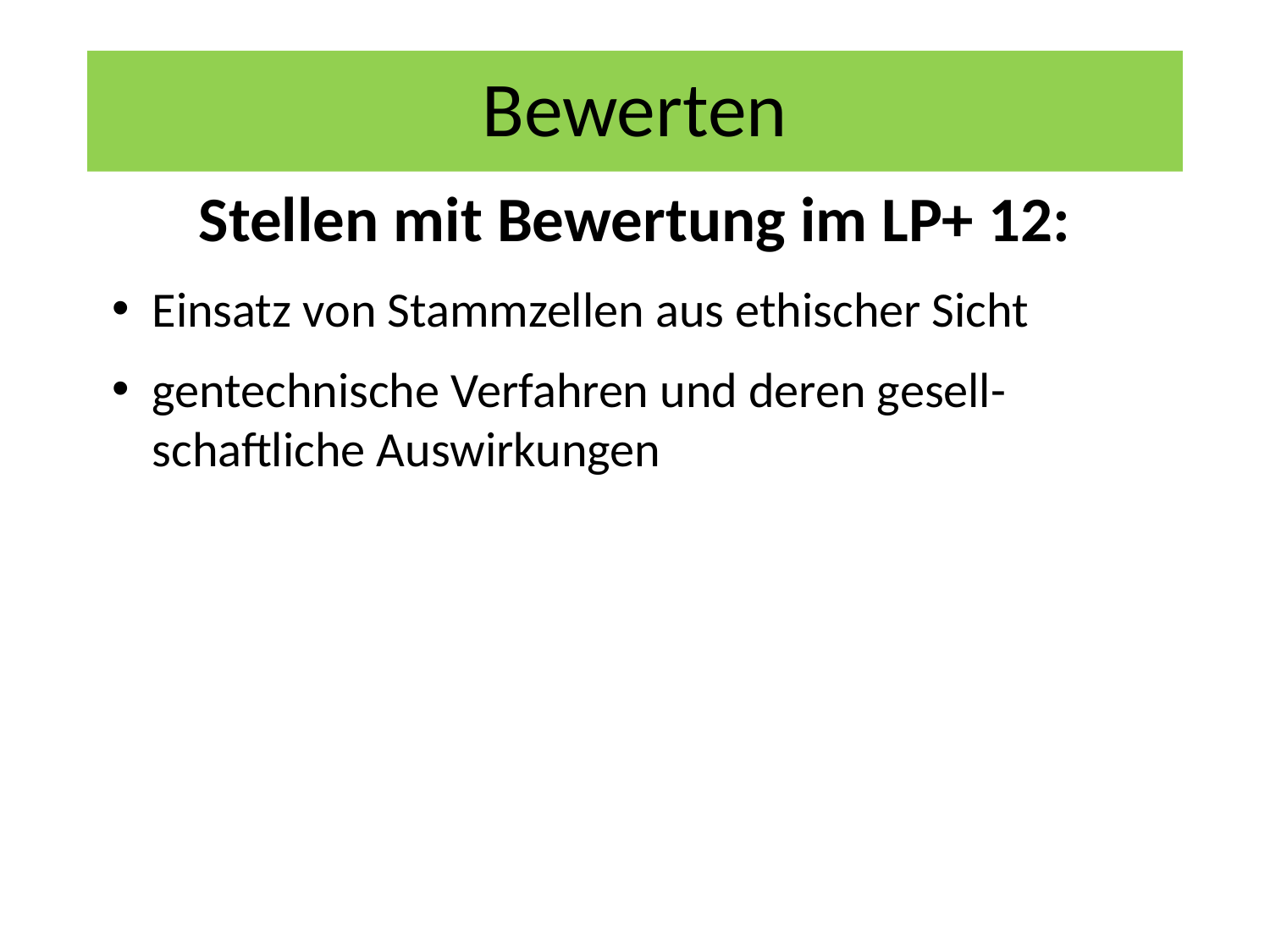

# Bewerten
Stellen mit Bewertung im LP+ 12:
Einsatz von Stammzellen aus ethischer Sicht
gentechnische Verfahren und deren gesell-schaftliche Auswirkungen